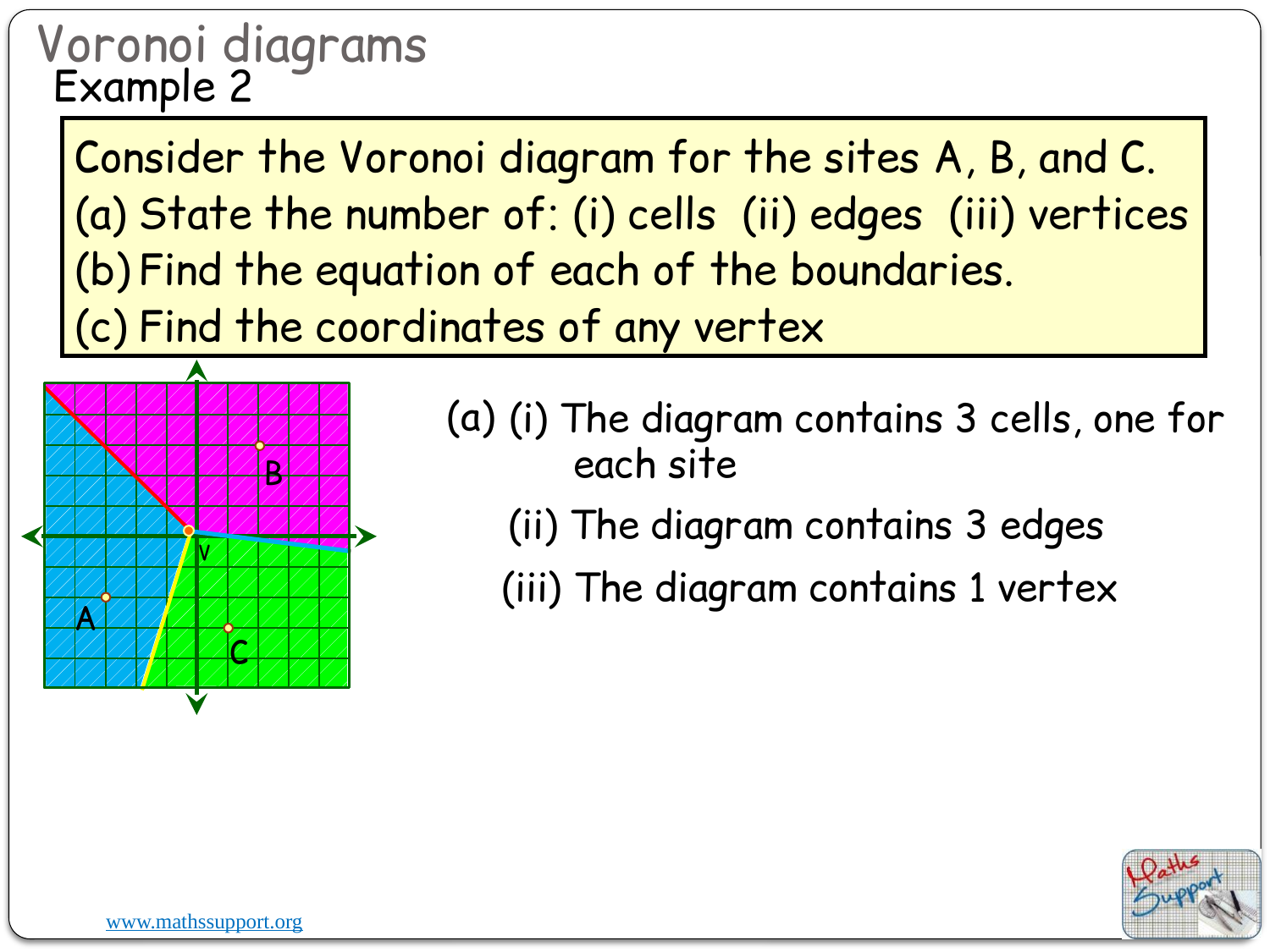

Voronoi diagrams
Example 2
Consider the Voronoi diagram for the sites A, B, and C.
State the number of: (i) cells  (ii) edges  (iii) vertices
Find the equation of each of the boundaries.
Find the coordinates of any vertex

(a)
(i) The diagram contains 3 cells, one for each site

B
(ii) The diagram contains 3 edges

V
(iii) The diagram contains 1 vertex
A

C